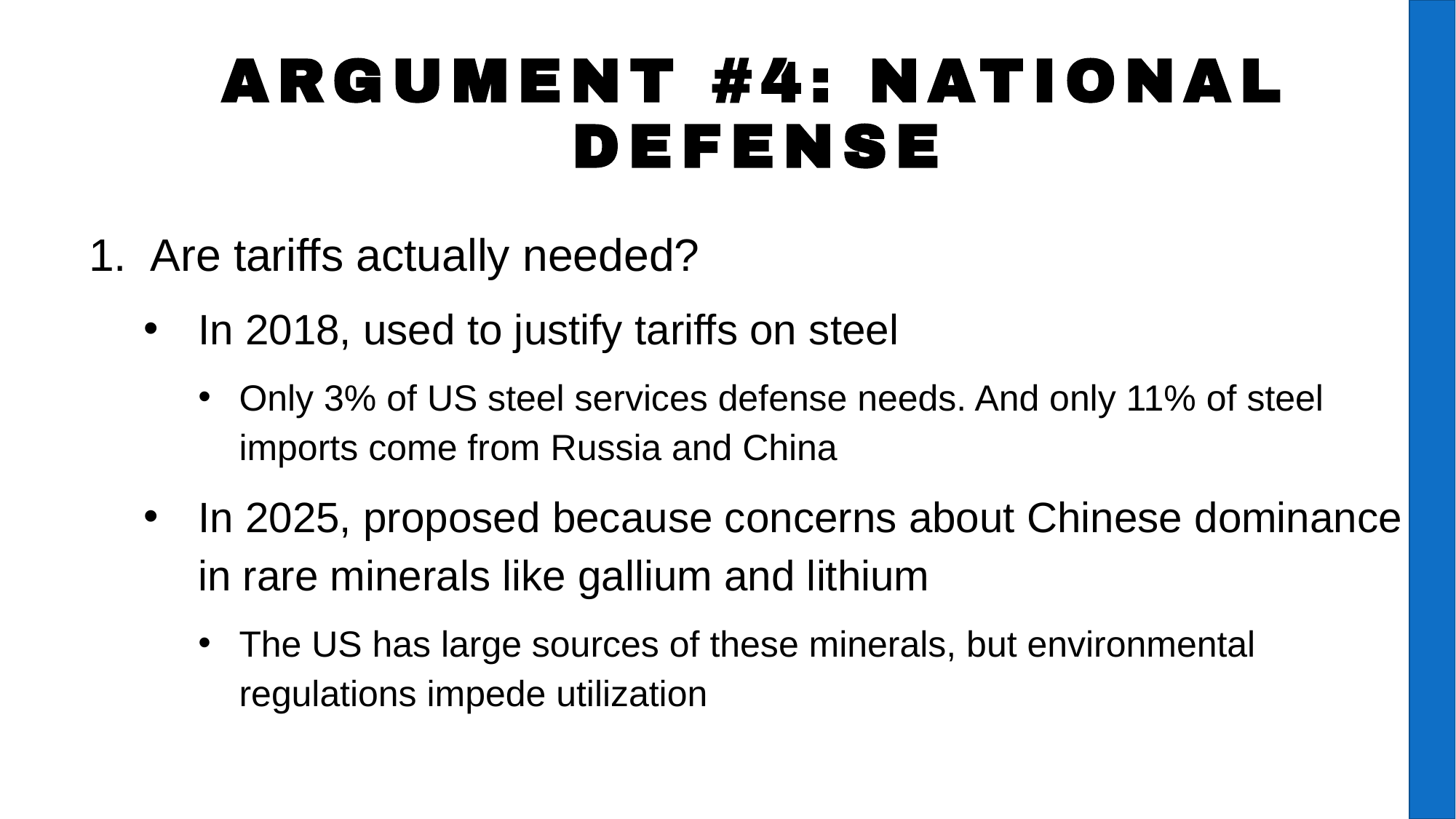

# Argument #4: national defense
Are tariffs actually needed?
In 2018, used to justify tariffs on steel
Only 3% of US steel services defense needs. And only 11% of steel imports come from Russia and China
In 2025, proposed because concerns about Chinese dominance in rare minerals like gallium and lithium
The US has large sources of these minerals, but environmental regulations impede utilization